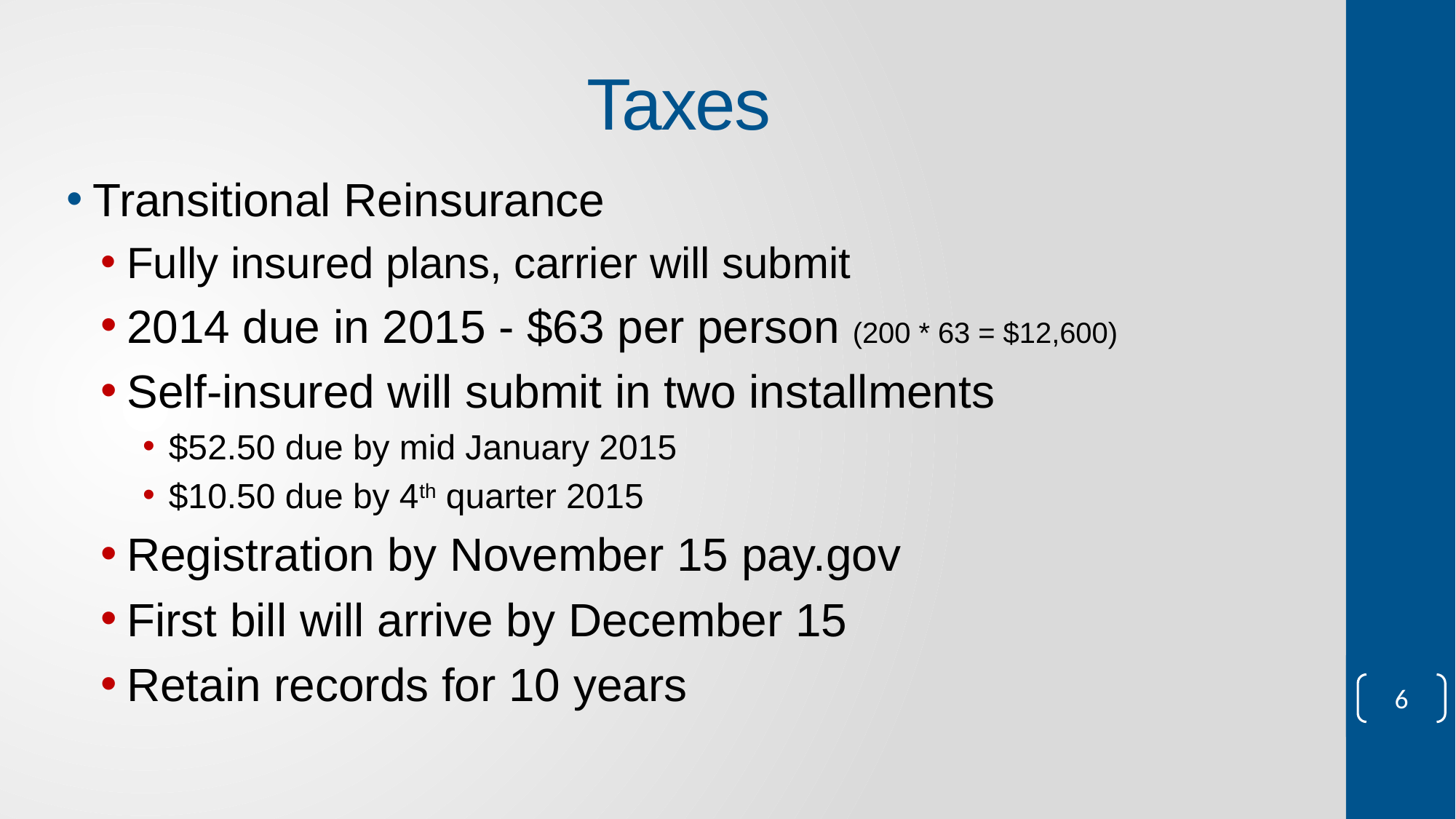

# Taxes
Transitional Reinsurance
Fully insured plans, carrier will submit
2014 due in 2015 - $63 per person (200 * 63 = $12,600)
Self-insured will submit in two installments
$52.50 due by mid January 2015
$10.50 due by 4th quarter 2015
Registration by November 15 pay.gov
First bill will arrive by December 15
Retain records for 10 years

6